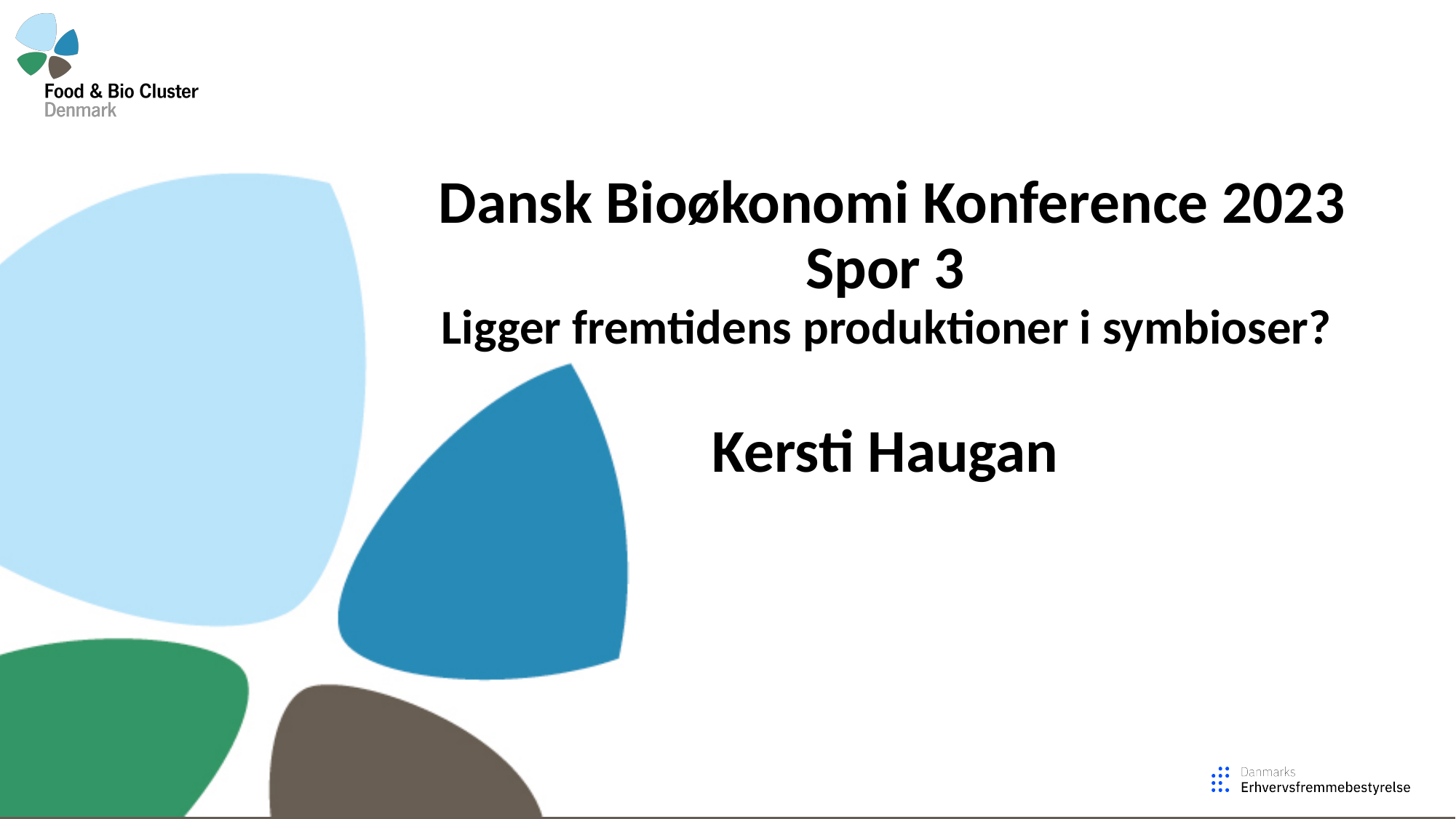

# Dansk Bioøkonomi Konference 2023 Spor 3 Ligger fremtidens produktioner i symbioser? Kersti Haugan